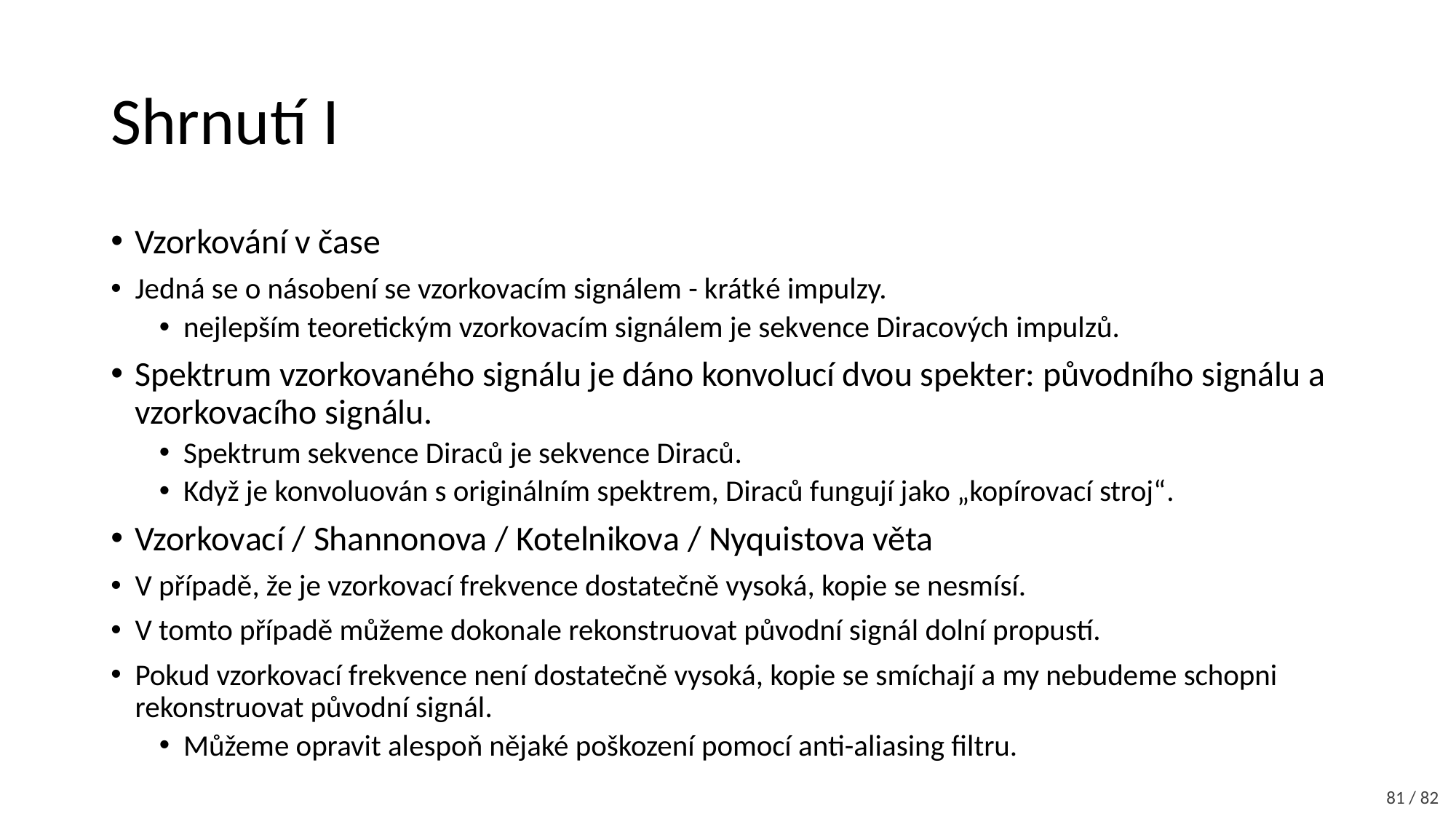

# Shrnutí I
Vzorkování v čase
Jedná se o násobení se vzorkovacím signálem - krátké impulzy.
nejlepším teoretickým vzorkovacím signálem je sekvence Diracových impulzů.
Spektrum vzorkovaného signálu je dáno konvolucí dvou spekter: původního signálu a vzorkovacího signálu.
Spektrum sekvence Diraců je sekvence Diraců.
Když je konvoluován s originálním spektrem, Diraců fungují jako „kopírovací stroj“.
Vzorkovací / Shannonova / Kotelnikova / Nyquistova věta
V případě, že je vzorkovací frekvence dostatečně vysoká, kopie se nesmísí.
V tomto případě můžeme dokonale rekonstruovat původní signál dolní propustí.
Pokud vzorkovací frekvence není dostatečně vysoká, kopie se smíchají a my nebudeme schopni rekonstruovat původní signál.
Můžeme opravit alespoň nějaké poškození pomocí anti-aliasing filtru.
81 / 82